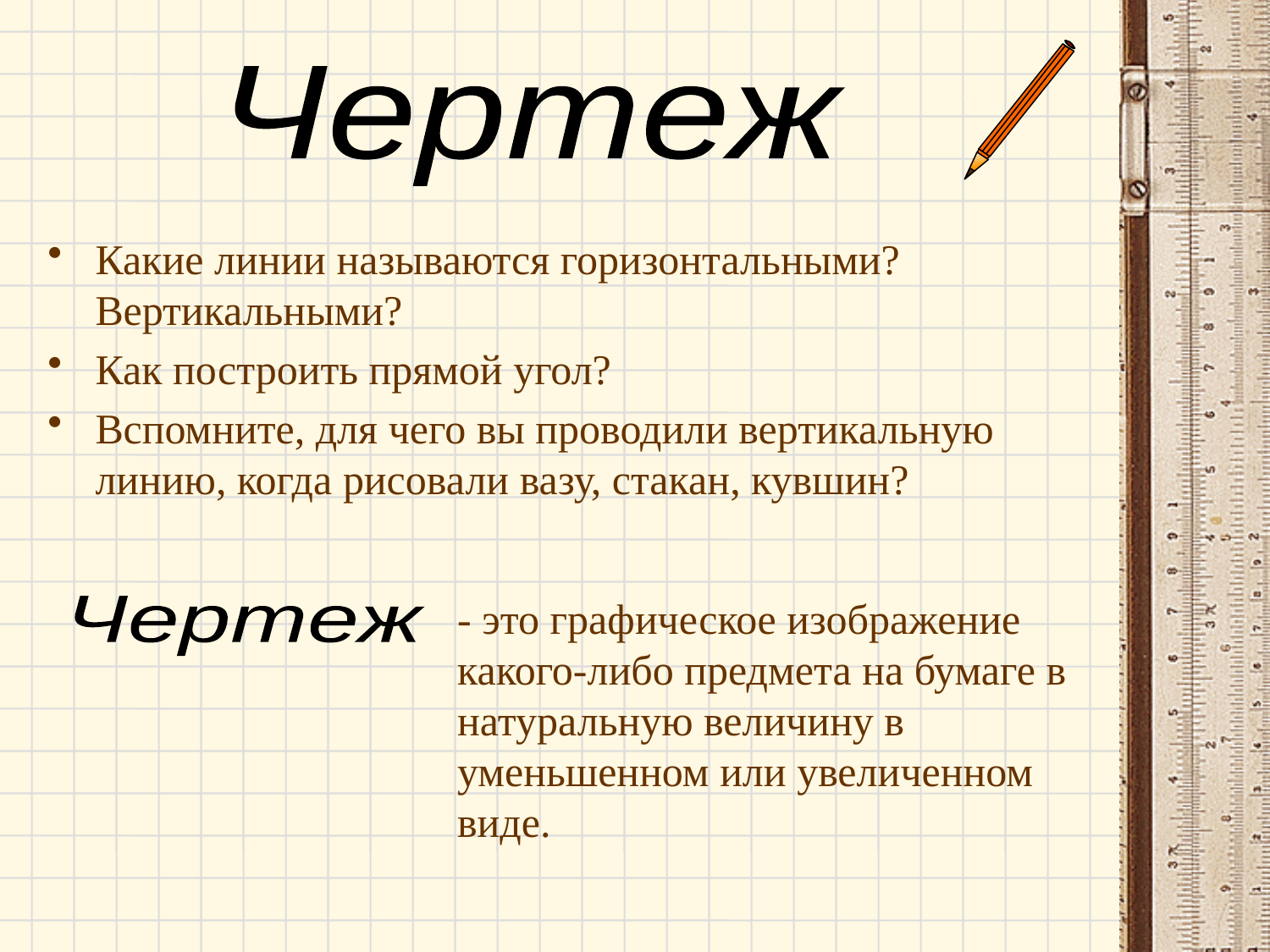

Чертеж

Какие линии называются горизонтальными? Вертикальными?
Как построить прямой угол?
Вспомните, для чего вы проводили вертикальную линию, когда рисовали вазу, стакан, кувшин?

- это графическое изображение какого-либо предмета на бумаге в натуральную величину в уменьшенном или увеличенном виде.
Чертеж